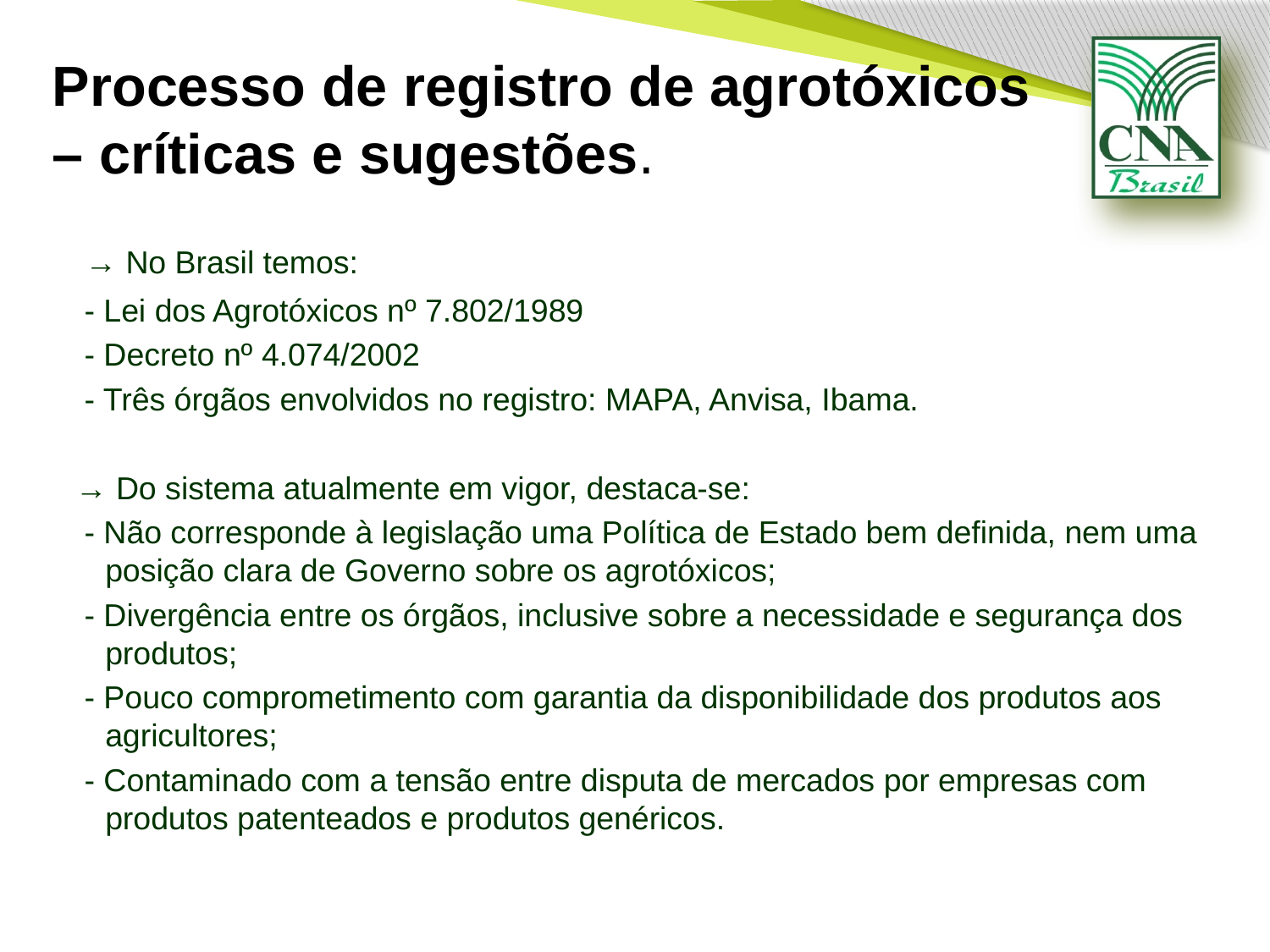

# Processo de registro de agrotóxicos – críticas e sugestões.
  → No Brasil temos:
   - Lei dos Agrotóxicos nº 7.802/1989
   - Decreto nº 4.074/2002
   - Três órgãos envolvidos no registro: MAPA, Anvisa, Ibama.

  → Do sistema atualmente em vigor, destaca-se:
   - Não corresponde à legislação uma Política de Estado bem definida, nem uma posição clara de Governo sobre os agrotóxicos;
   - Divergência entre os órgãos, inclusive sobre a necessidade e segurança dos produtos;
   - Pouco comprometimento com garantia da disponibilidade dos produtos aos agricultores;
   - Contaminado com a tensão entre disputa de mercados por empresas com produtos patenteados e produtos genéricos.